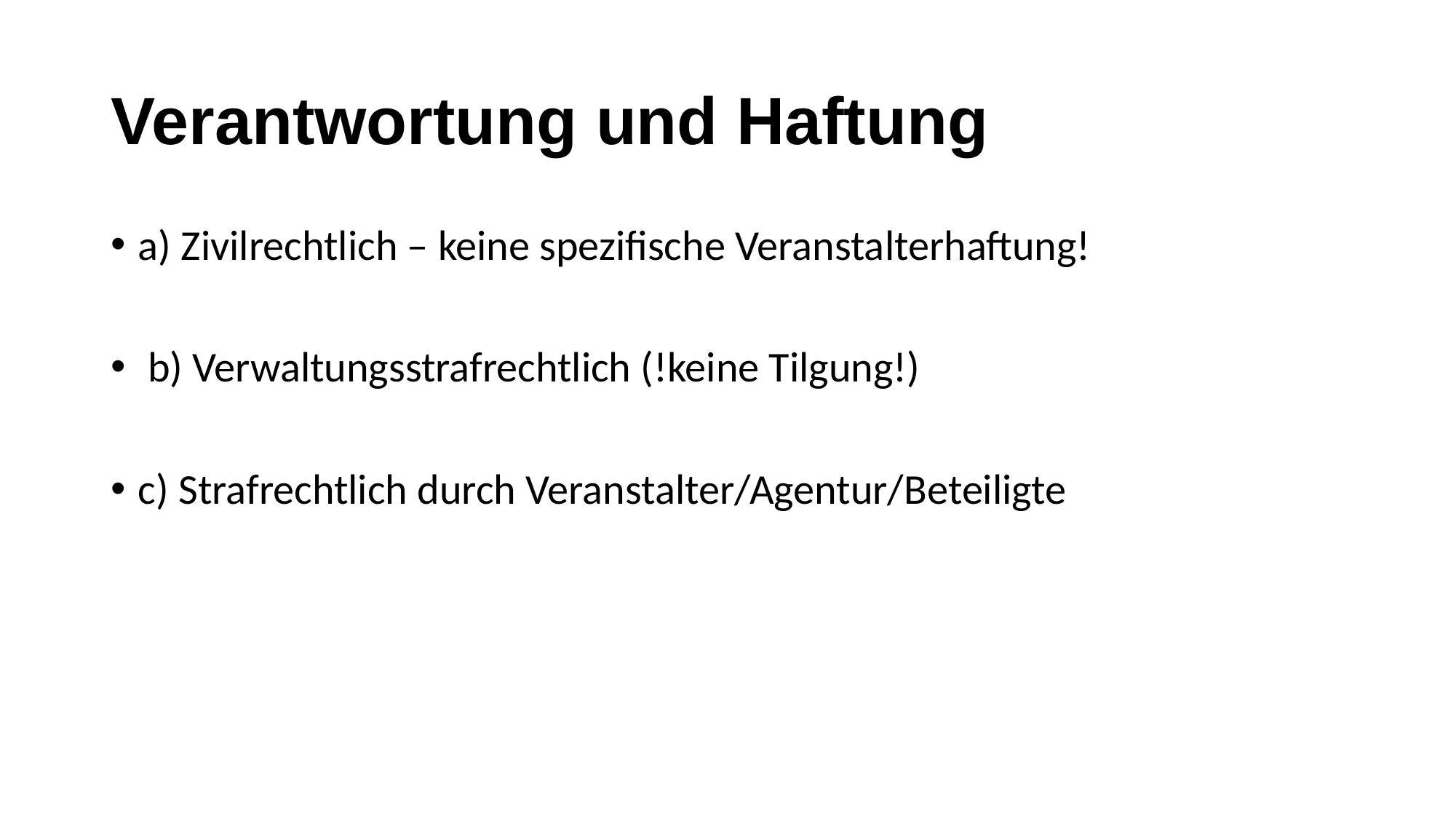

# Verantwortung und Haftung
a) Zivilrechtlich – keine spezifische Veranstalterhaftung!

 b) Verwaltungsstrafrechtlich (!keine Tilgung!)

c) Strafrechtlich durch Veranstalter/Agentur/Beteiligte